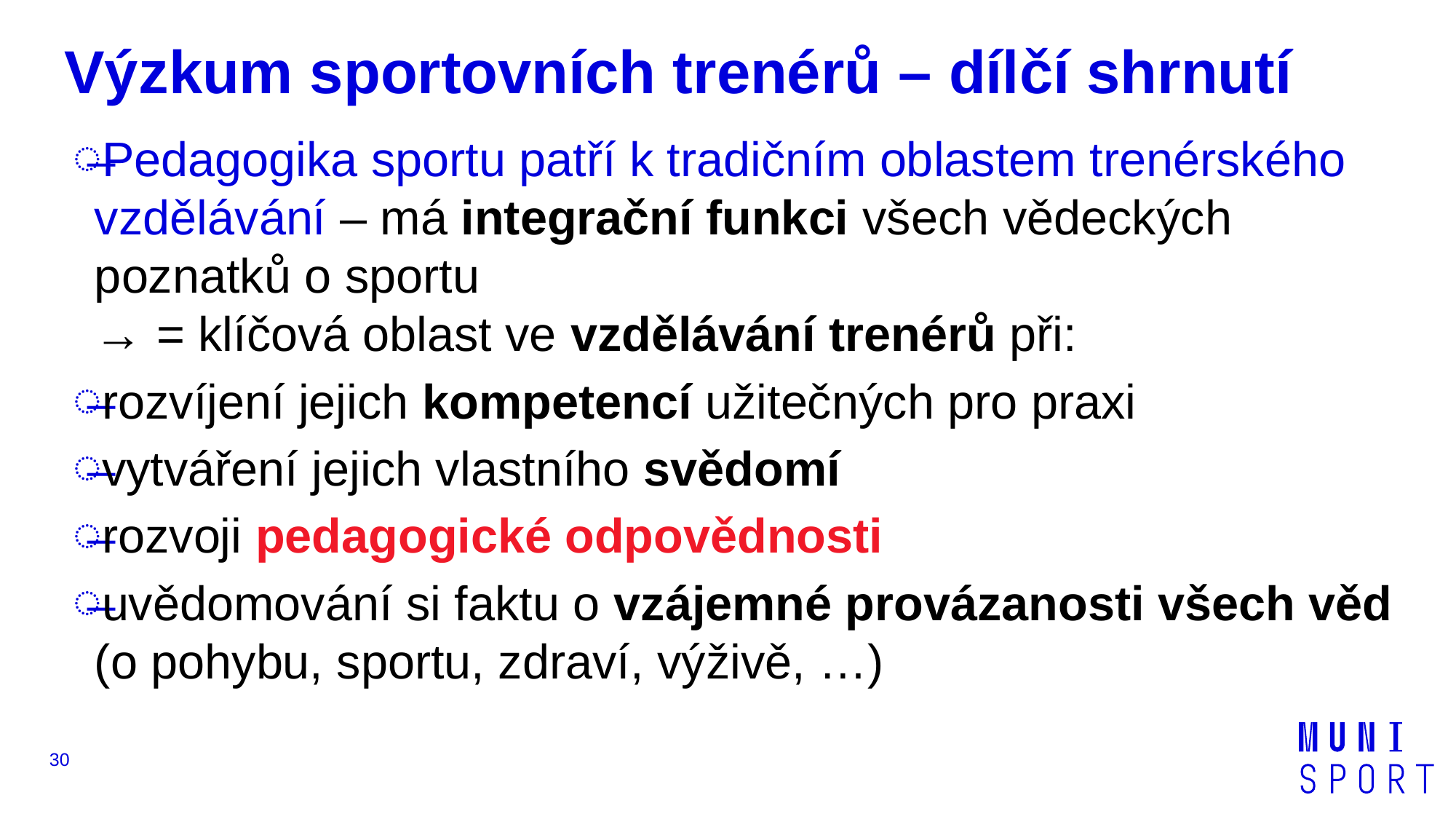

# Výzkum sportovních trenérů – dílčí shrnutí
Pedagogika sportu patří k tradičním oblastem trenérského vzdělávání – má integrační funkci všech vědeckých poznatků o sportu
→ = klíčová oblast ve vzdělávání trenérů při:
rozvíjení jejich kompetencí užitečných pro praxi
vytváření jejich vlastního svědomí
rozvoji pedagogické odpovědnosti
uvědomování si faktu o vzájemné provázanosti všech věd (o pohybu, sportu, zdraví, výživě, …)
30